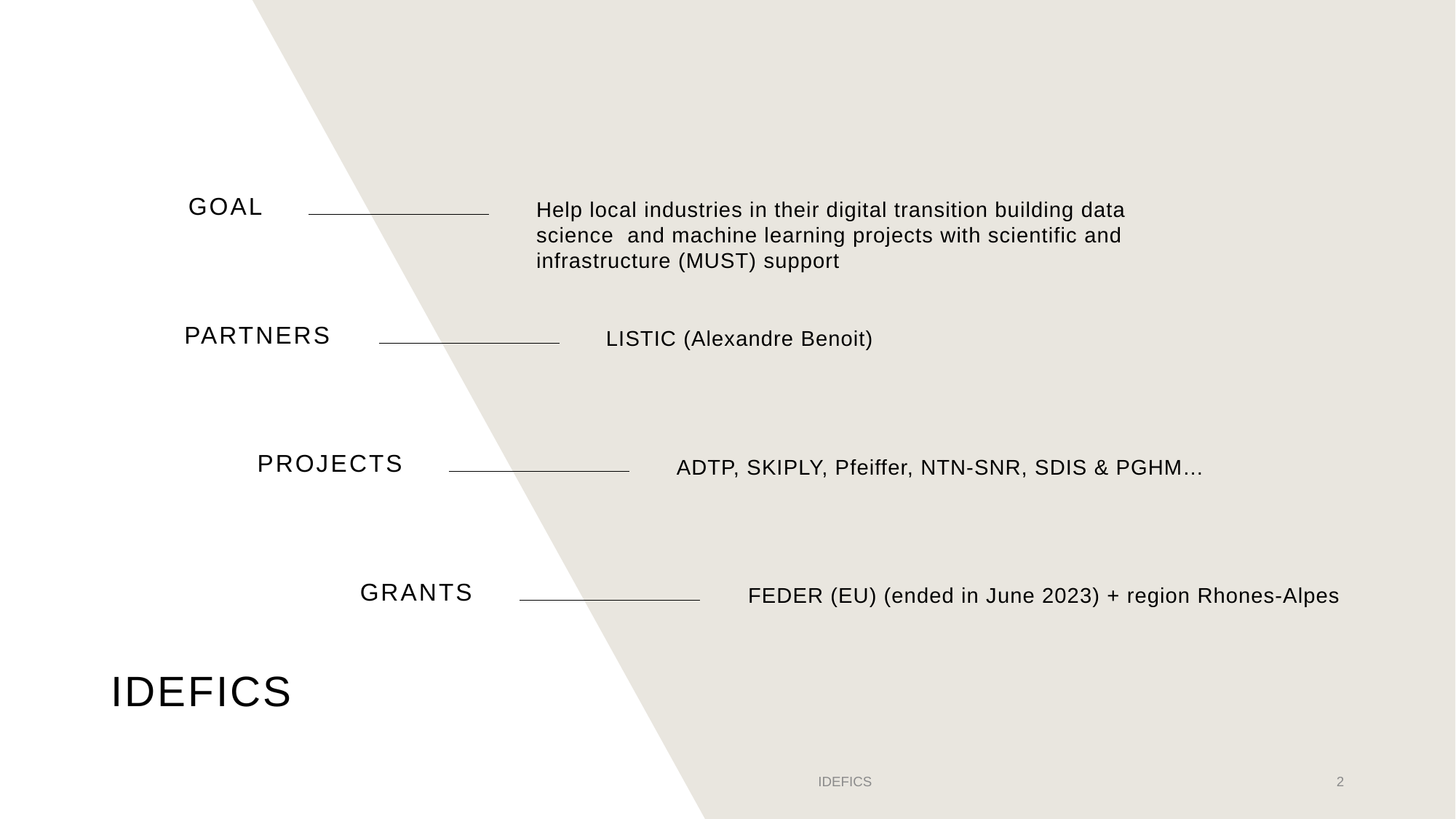

goal
Help local industries in their digital transition building data science  and machine learning projects with scientific and infrastructure (MUST) support

partners
LISTIC (Alexandre Benoit)
PROJECTS
ADTP, SKIPLY, Pfeiffer, NTN-SNR, SDIS & PGHM…
GRANTS
FEDER (EU) (ended in June 2023) + region Rhones-Alpes
# IDEFICS
IDEFICS
2